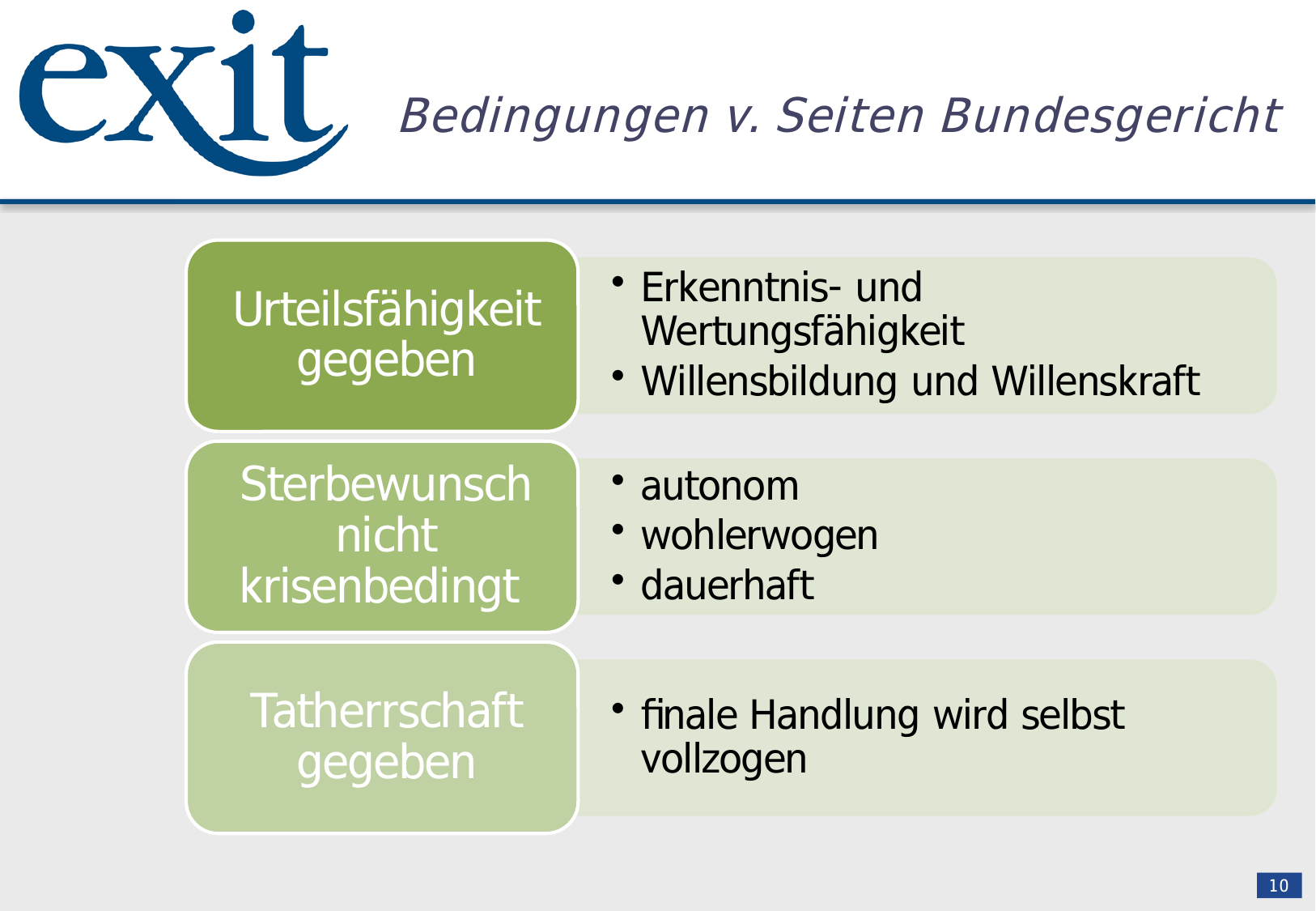

# Bedingungen v. Seiten Bundesgericht
Erkenntnis- und Wertungsfähigkeit
Willensbildung und Willenskraft
Urteilsfähigkeit gegeben
autonom
wohlerwogen
dauerhaft
Sterbewunsch nicht krisenbedingt
finale Handlung wird selbst vollzogen
Tatherrschaft gegeben
10